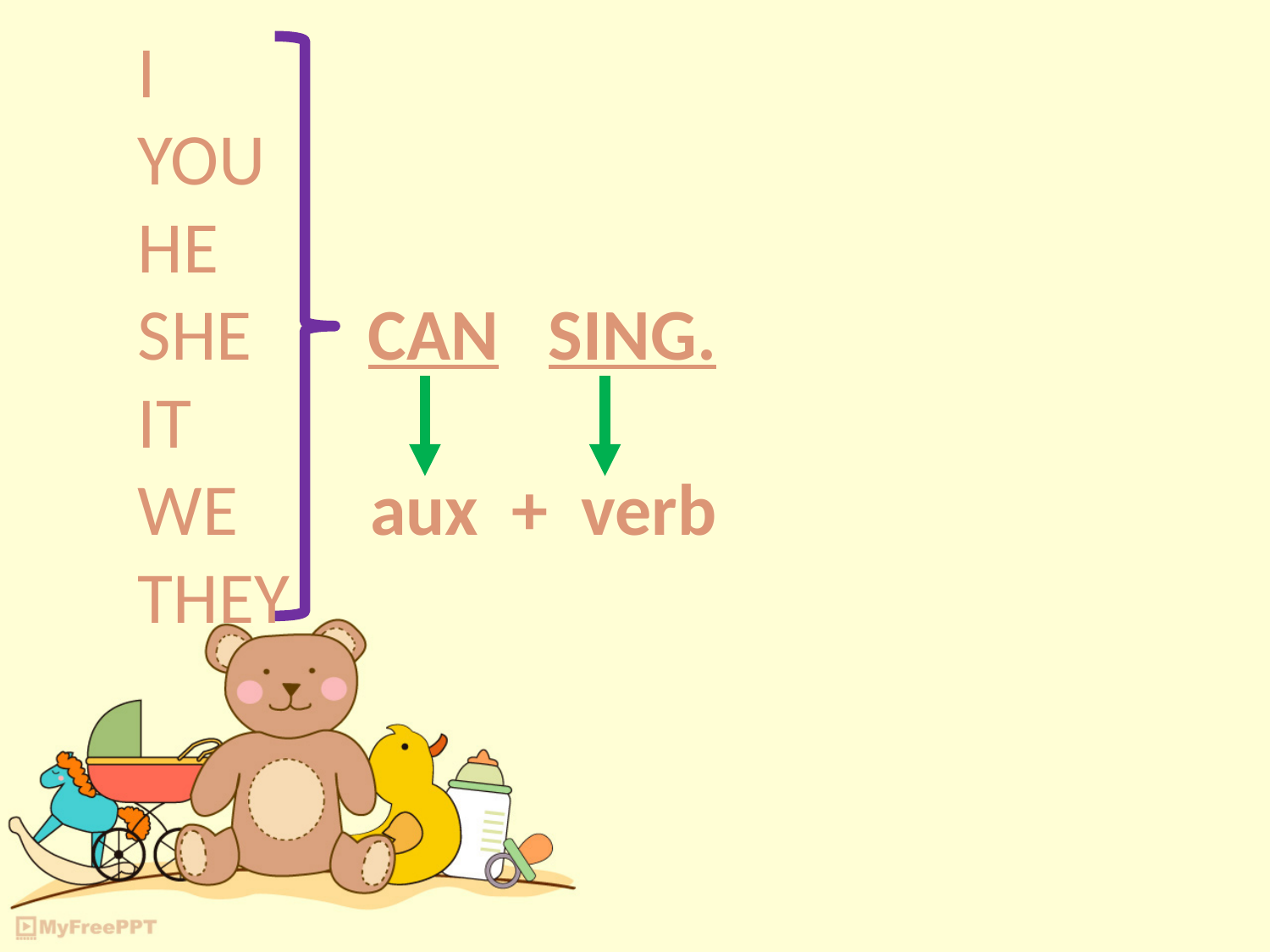

# I YOU HE SHE       CAN   SING. IT WE        aux  +  verb THEY